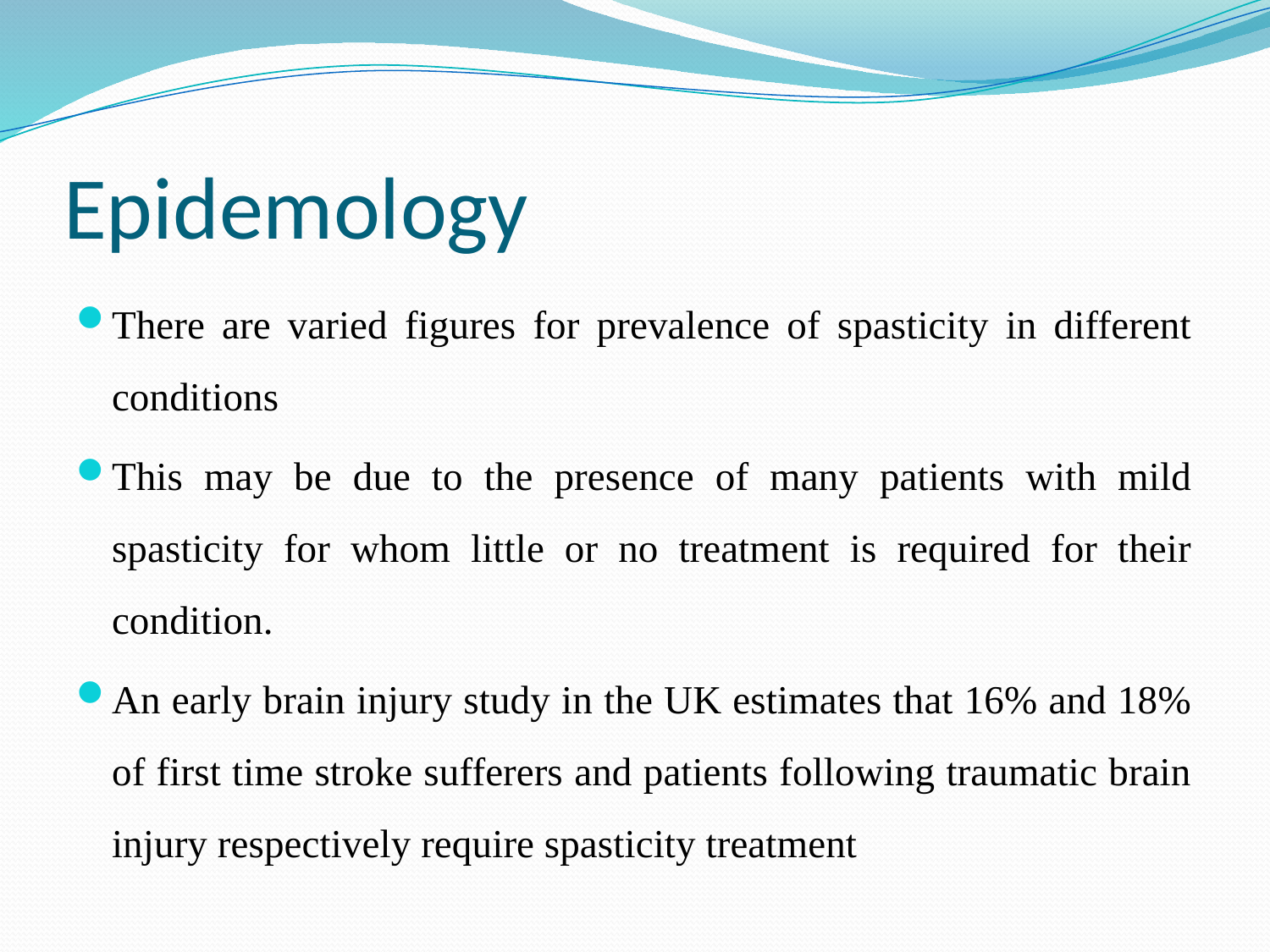

# Epidemology
There are varied figures for prevalence of spasticity in different conditions
This may be due to the presence of many patients with mild spasticity for whom little or no treatment is required for their condition.
An early brain injury study in the UK estimates that 16% and 18% of first time stroke sufferers and patients following traumatic brain injury respectively require spasticity treatment